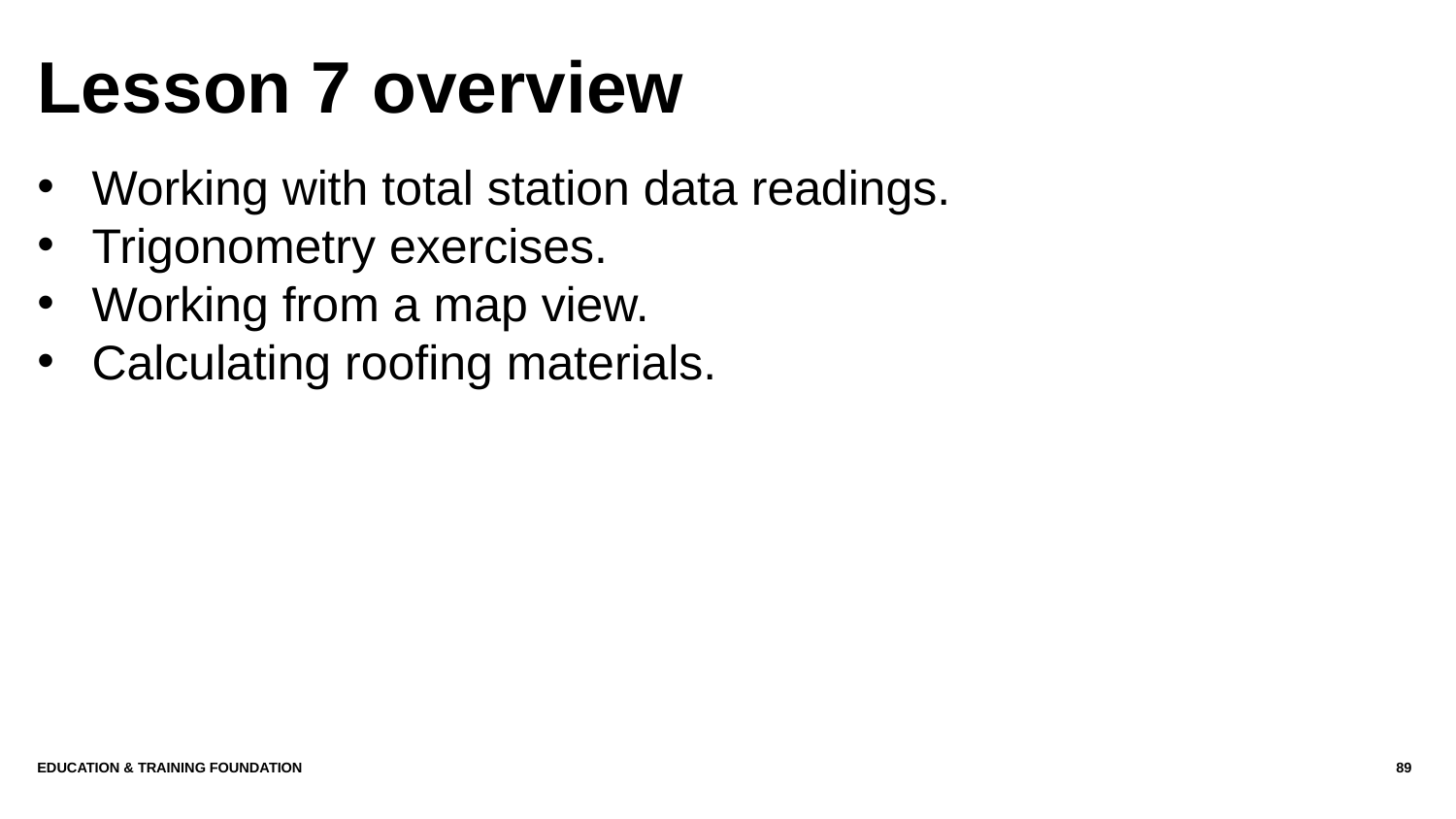

# Lesson 7 overview
Working with total station data readings.
Trigonometry exercises.
Working from a map view.
Calculating roofing materials.

Education & Training Foundation
89